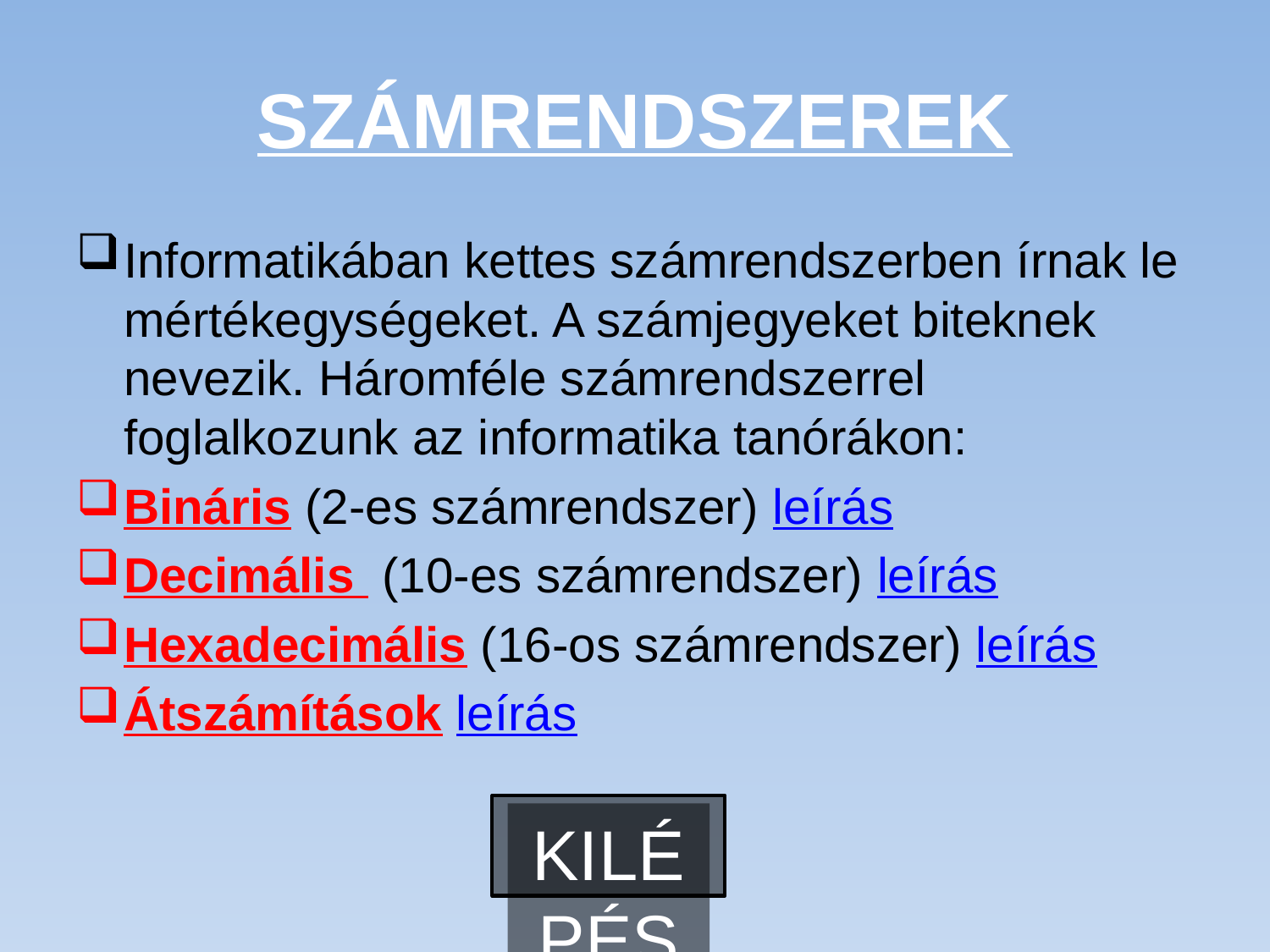

# Számrendszerek
Informatikában kettes számrendszerben írnak le mértékegységeket. A számjegyeket biteknek nevezik. Háromféle számrendszerrel foglalkozunk az informatika tanórákon:
Bináris (2-es számrendszer) leírás
Decimális  (10-es számrendszer) leírás
Hexadecimális (16-os számrendszer) leírás
Átszámítások leírás

KILÉPÉS